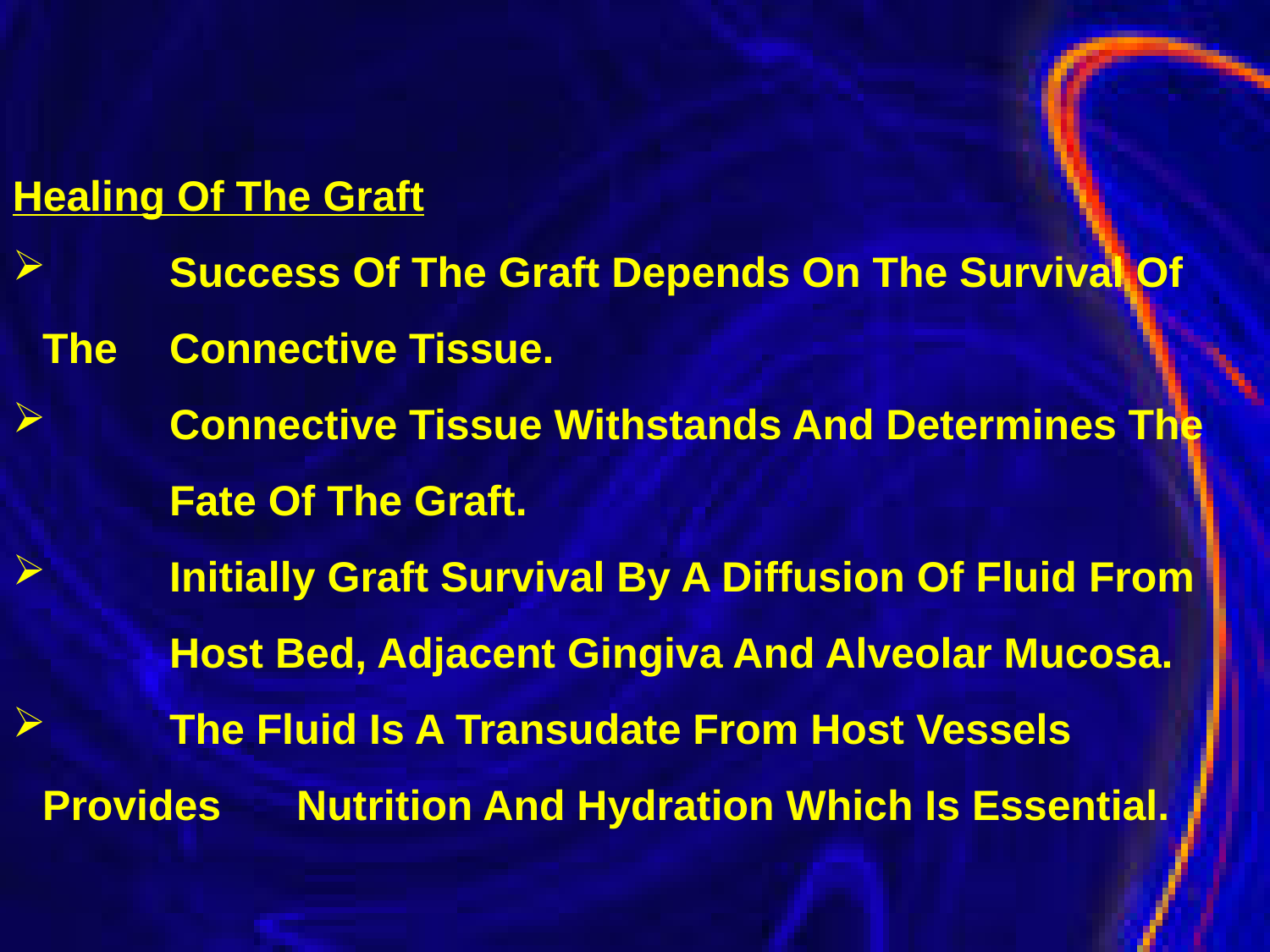

Healing Of The Graft
	Success Of The Graft Depends On The Survival Of The 	Connective Tissue.
	Connective Tissue Withstands And Determines The 	Fate Of The Graft.
	Initially Graft Survival By A Diffusion Of Fluid From 	Host Bed, Adjacent Gingiva And Alveolar Mucosa.
	The Fluid Is A Transudate From Host Vessels Provides 	Nutrition And Hydration Which Is Essential.